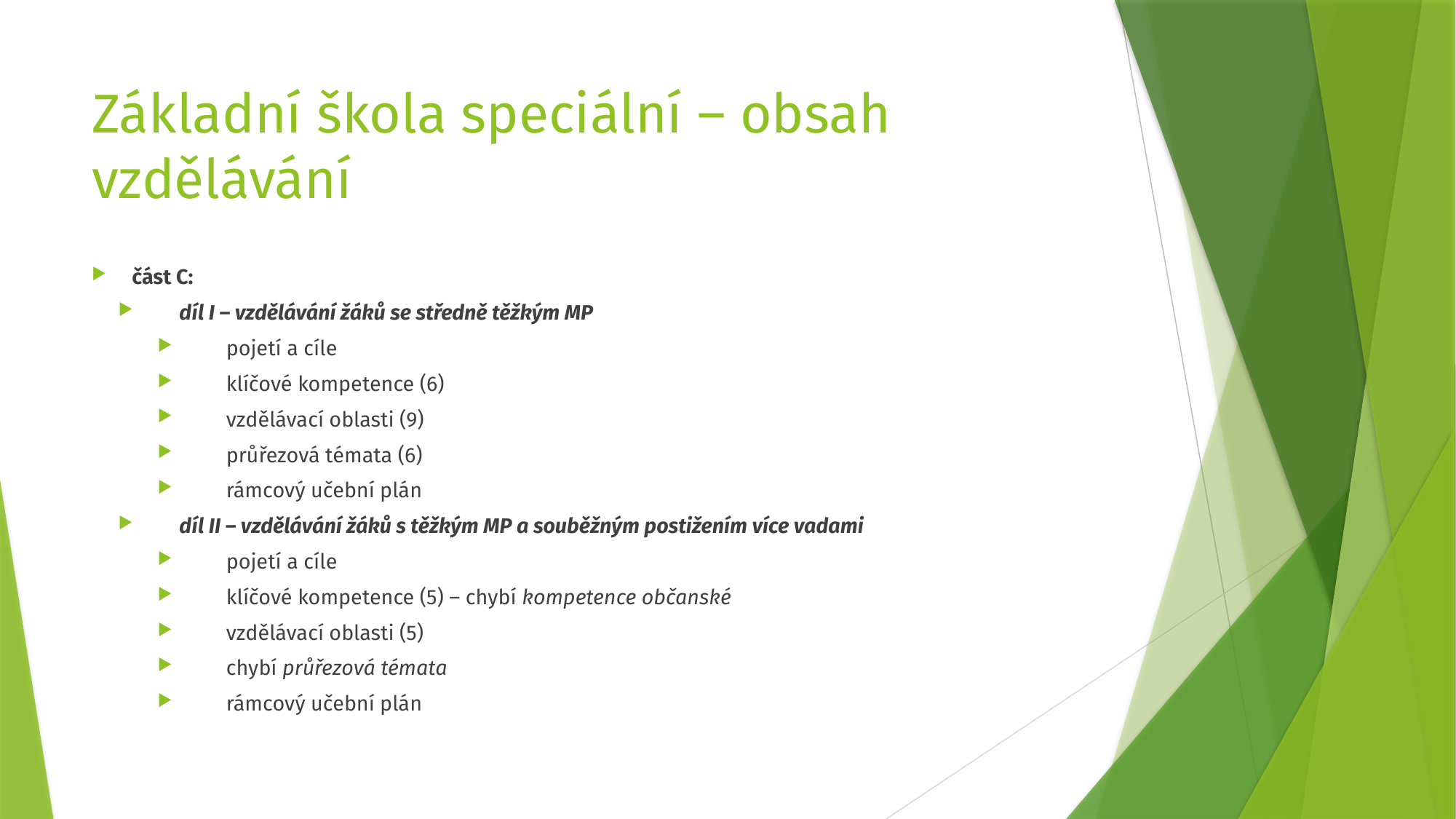

# Základní škola speciální – obsah vzdělávání
část C:
díl I – vzdělávání žáků se středně těžkým MP
pojetí a cíle
klíčové kompetence (6)
vzdělávací oblasti (9)
průřezová témata (6)
rámcový učební plán
díl II – vzdělávání žáků s těžkým MP a souběžným postižením více vadami
pojetí a cíle
klíčové kompetence (5) – chybí kompetence občanské
vzdělávací oblasti (5)
chybí průřezová témata
rámcový učební plán